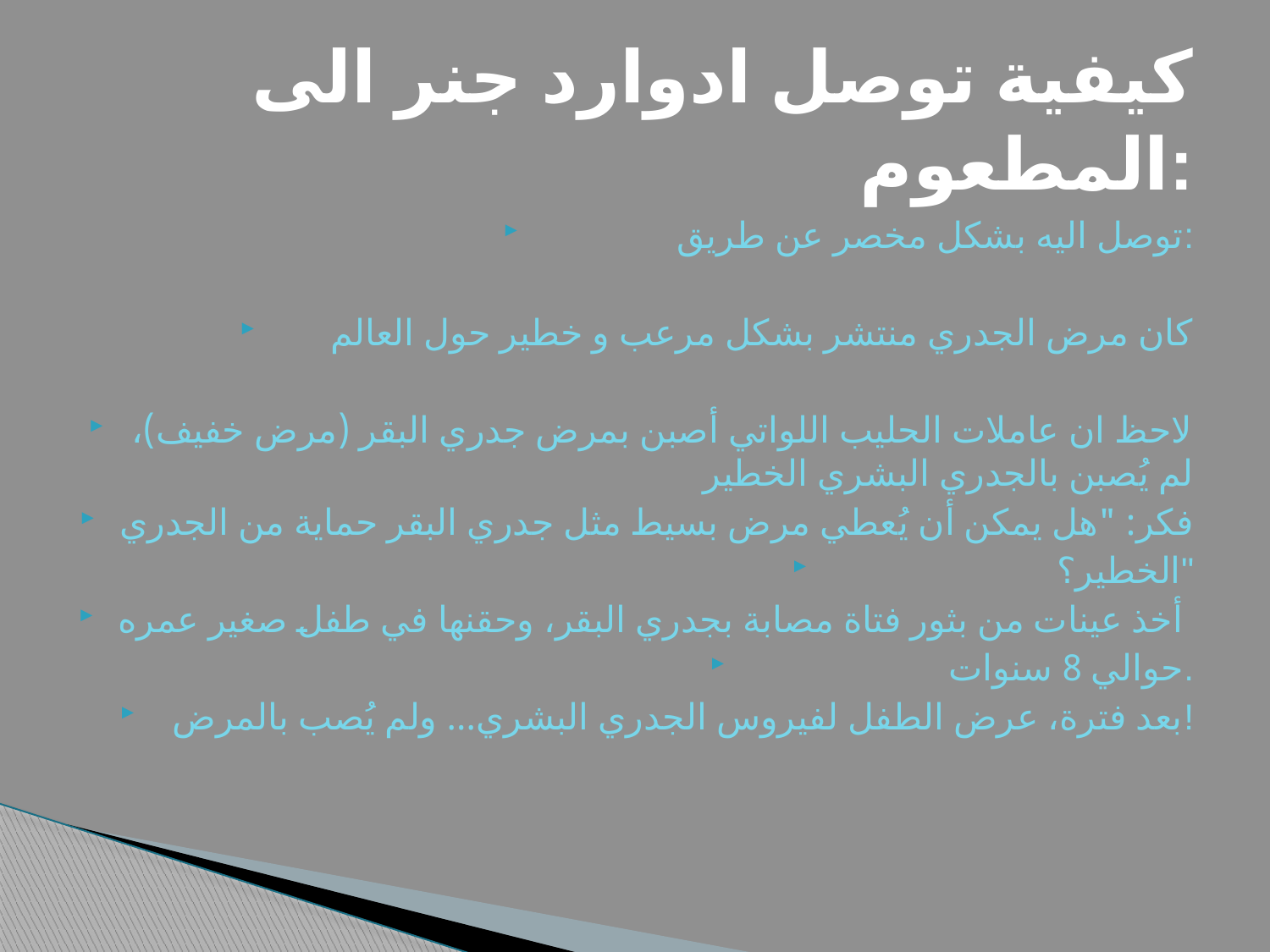

# كيفية توصل ادوارد جنر الى المطعوم:
توصل اليه بشكل مخصر عن طريق:

كان مرض الجدري منتشر بشكل مرعب و خطير حول العالم

لاحظ ان عاملات الحليب اللواتي أصبن بمرض جدري البقر (مرض خفيف)، لم يُصبن بالجدري البشري الخطير
فكر: "هل يمكن أن يُعطي مرض بسيط مثل جدري البقر حماية من الجدري
الخطير؟"
أخذ عينات من بثور فتاة مصابة بجدري البقر، وحقنها في طفل صغير عمره
حوالي 8 سنوات.
بعد فترة، عرض الطفل لفيروس الجدري البشري... ولم يُصب بالمرض!